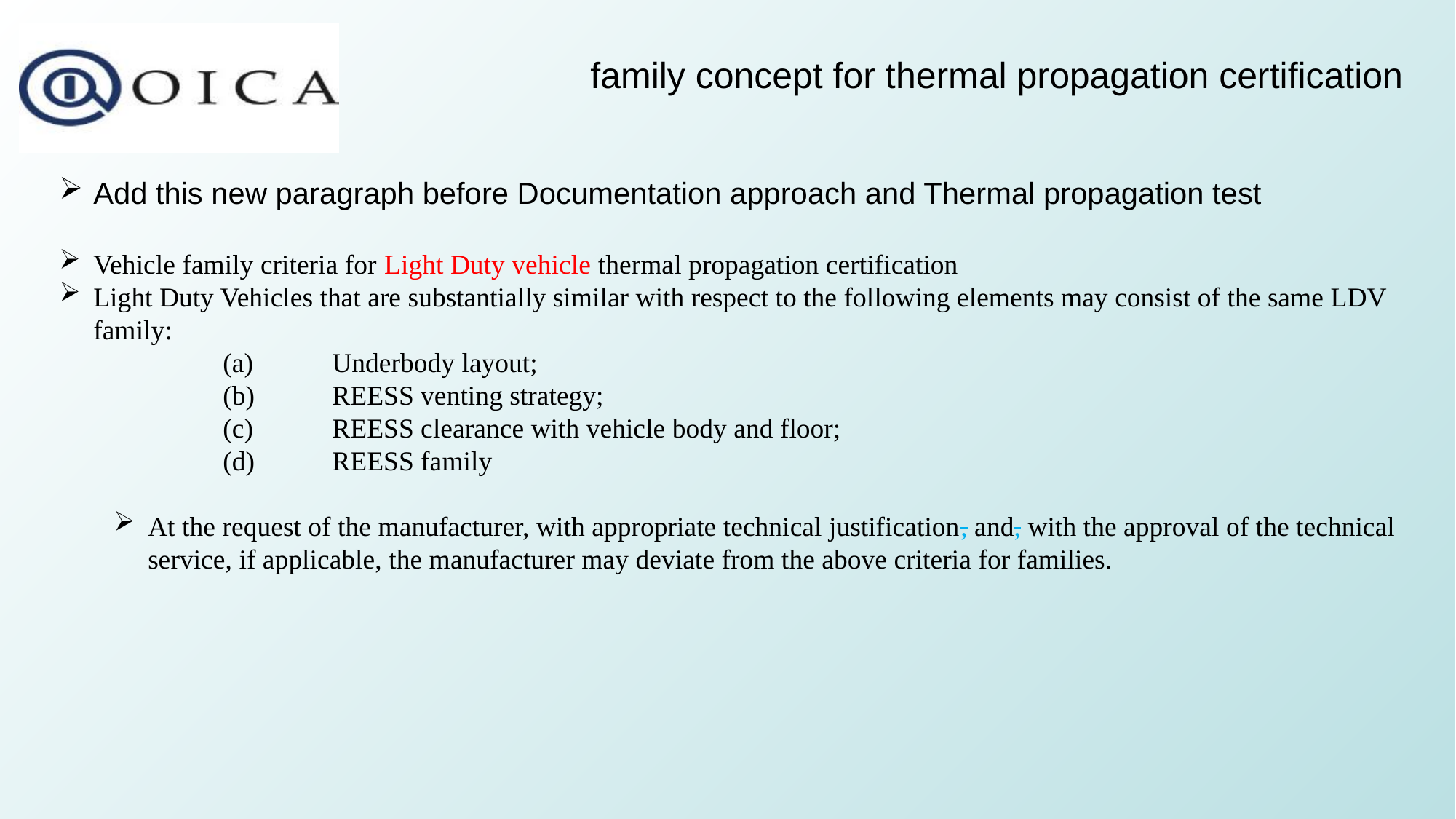

family concept for thermal propagation certification
Add this new paragraph before Documentation approach and Thermal propagation test

Vehicle family criteria for Light Duty vehicle thermal propagation certification
Light Duty Vehicles that are substantially similar with respect to the following elements may consist of the same LDV family:
	(a)	Underbody layout;
	(b)	REESS venting strategy;
	(c)	REESS clearance with vehicle body and floor;
	(d) 	REESS family

At the request of the manufacturer, with appropriate technical justification, and, with the approval of the technical service, if applicable, the manufacturer may deviate from the above criteria for families.